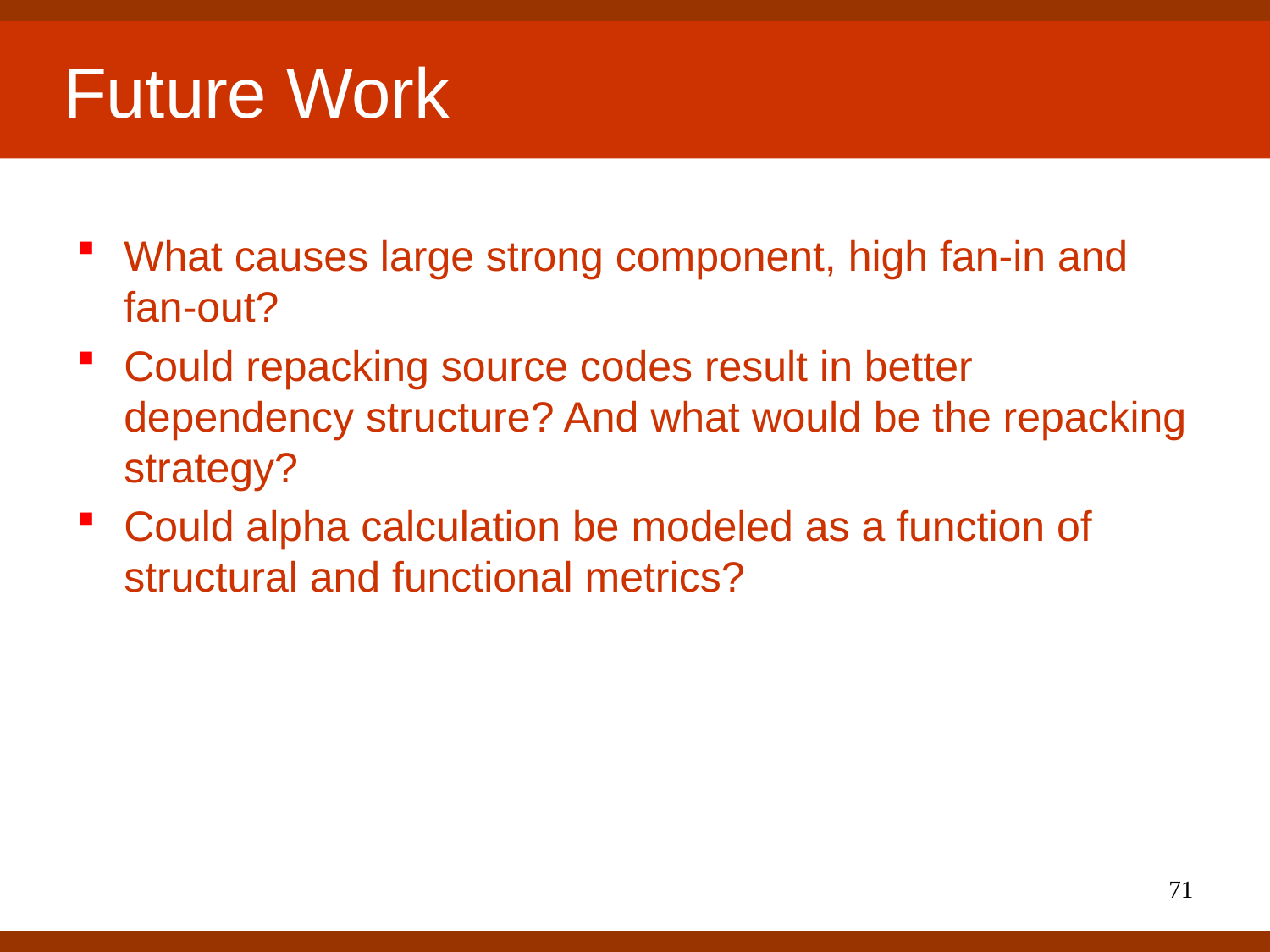

# Future Work
What causes large strong component, high fan-in and fan-out?
Could repacking source codes result in better dependency structure? And what would be the repacking strategy?
Could alpha calculation be modeled as a function of structural and functional metrics?
71